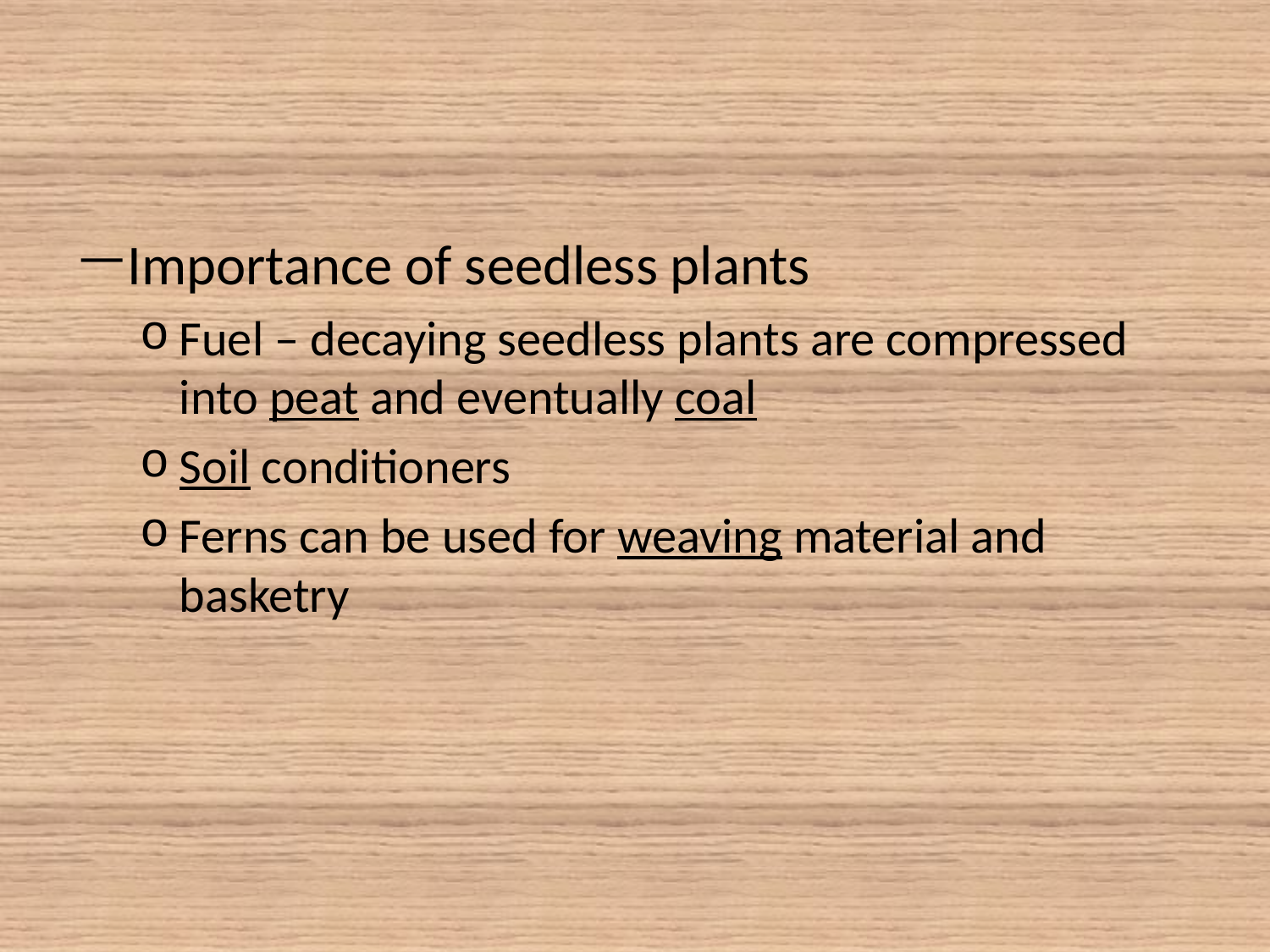

#
Importance of seedless plants
Fuel – decaying seedless plants are compressed into peat and eventually coal
Soil conditioners
Ferns can be used for weaving material and basketry